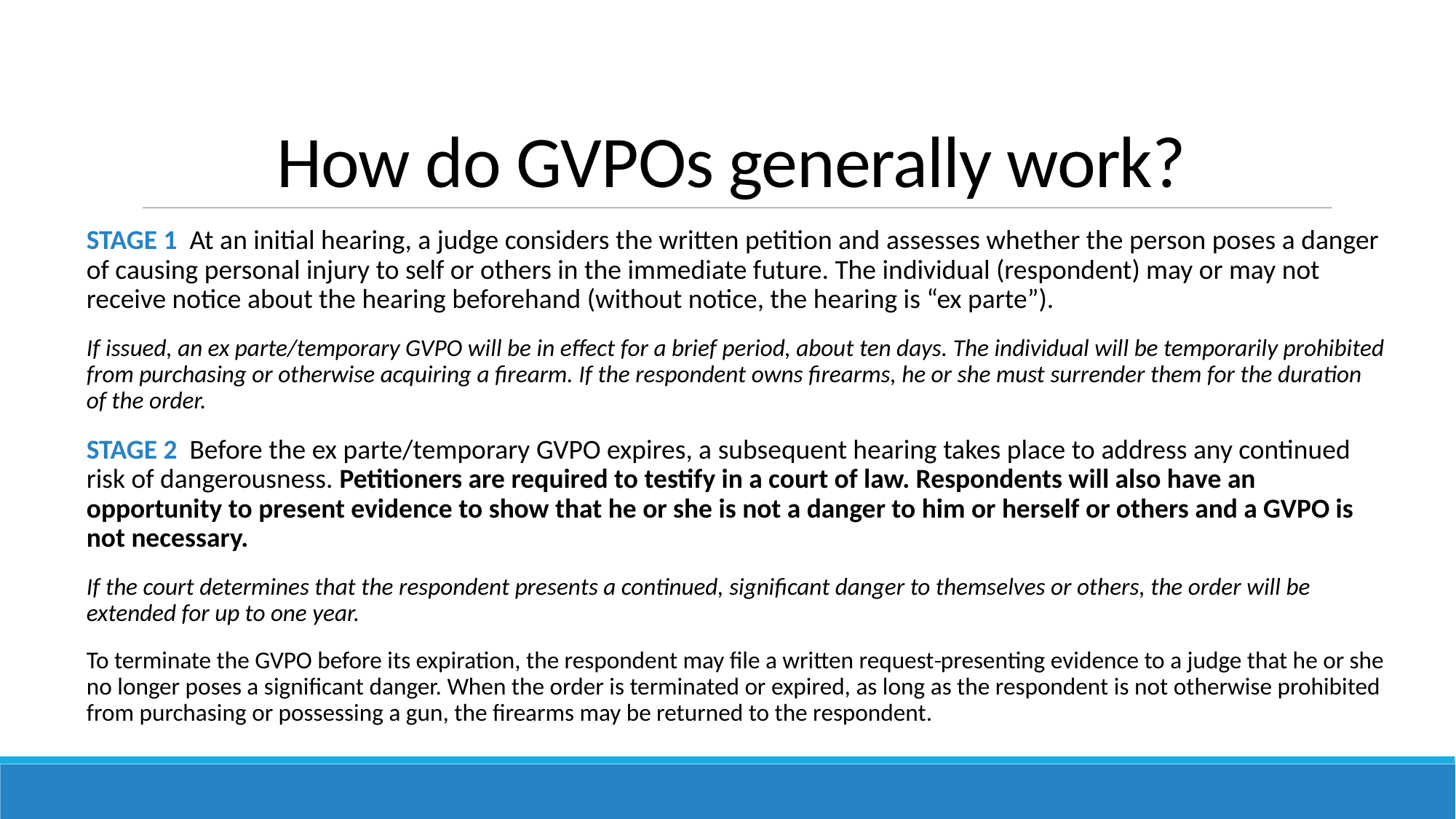

# How do GVPOs generally work?
STAGE 1  At an initial hearing, a judge considers the written petition and assesses whether the person poses a danger of causing personal injury to self or others in the immediate future. The individual (respondent) may or may not receive notice about the hearing beforehand (without notice, the hearing is “ex parte”).
If issued, an ex parte/temporary GVPO will be in effect for a brief period, about ten days. The individual will be temporarily prohibited from purchasing or otherwise acquiring a firearm. If the respondent owns firearms, he or she must surrender them for the duration of the order.
STAGE 2  Before the ex parte/temporary GVPO expires, a subsequent hearing takes place to address any continued risk of dangerousness. Petitioners are required to testify in a court of law. Respondents will also have an opportunity to present evidence to show that he or she is not a danger to him or herself or others and a GVPO is not necessary.
If the court determines that the respondent presents a continued, significant danger to themselves or others, the order will be extended for up to one year.
To terminate the GVPO before its expiration, the respondent may file a written request presenting evidence to a judge that he or she no longer poses a significant danger. When the order is terminated or expired, as long as the respondent is not otherwise prohibited from purchasing or possessing a gun, the firearms may be returned to the respondent.